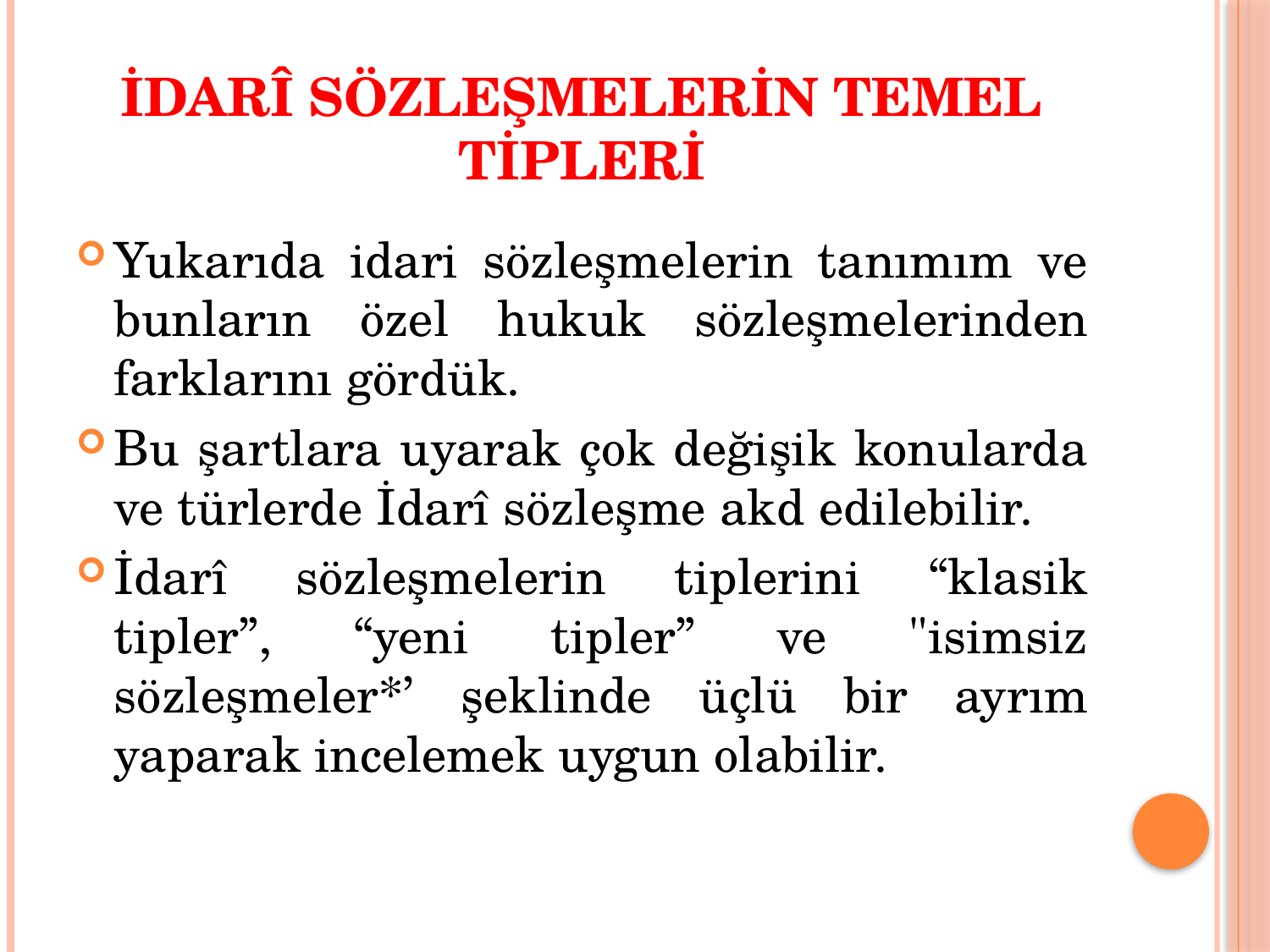

# İdarî Sözleşmelerin Temel Tipleri
Yukarıda idari sözleşmelerin tanımım ve bunların özel hukuk sözleşmelerinden farklarını gördük.
Bu şartlara uyarak çok değişik konularda ve türlerde İdarî sözleşme akd edilebilir.
İdarî sözleşmelerin tiplerini “klasik tipler”, “yeni tipler” ve "isimsiz sözleşmeler*’ şeklinde üçlü bir ayrım yaparak incelemek uygun olabilir.